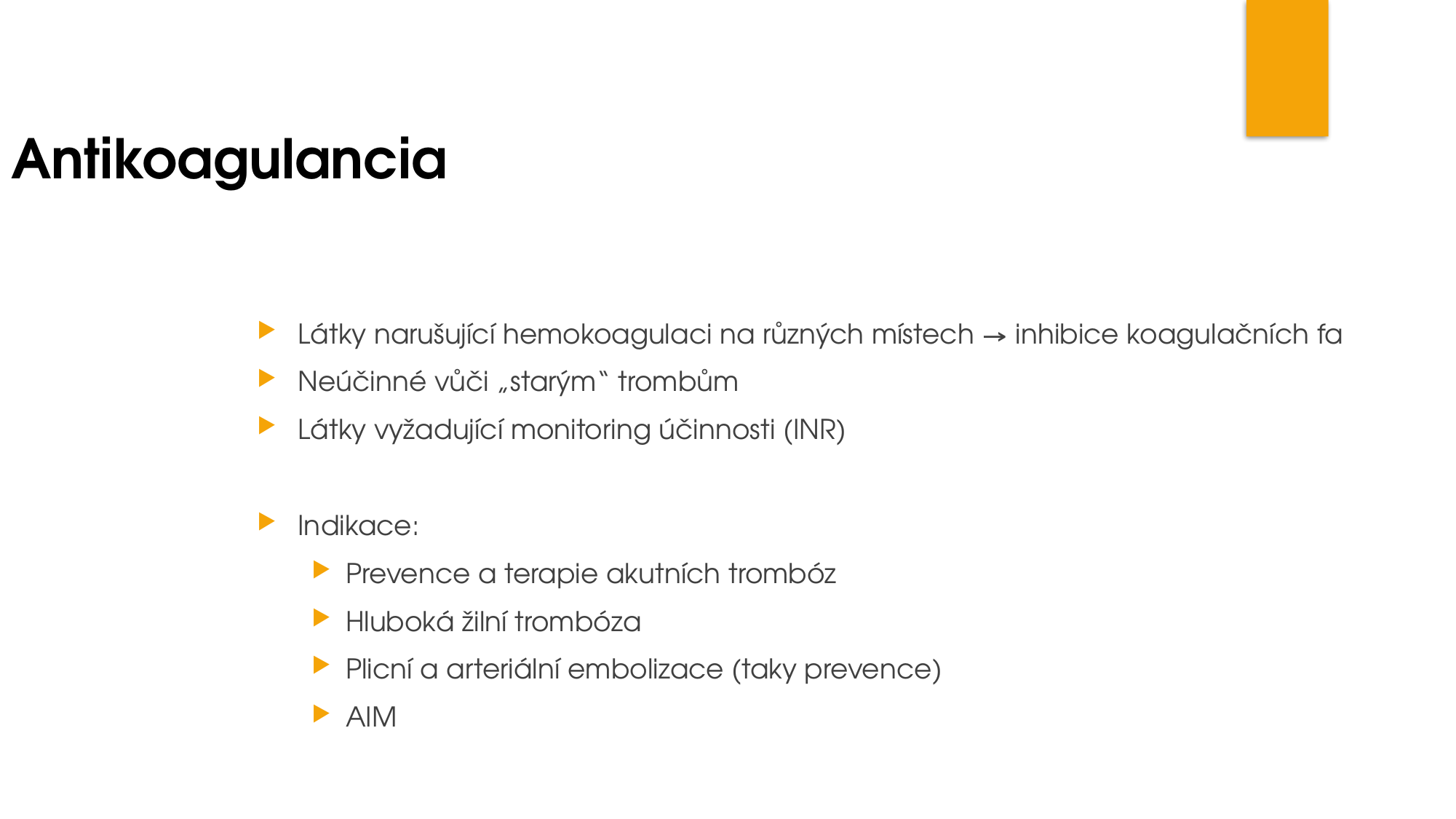

Antikoagulancia
Látky narušující hemokoagulaci na různých místech → inhibice koagulačních fa
Neúčinné vůči „starým“ trombům
Látky vyžadující monitoring účinnosti (INR)

Indikace:
Prevence a terapie akutních trombóz
Hluboká žilní trombóza
Plicní a arteriální embolizace (taky prevence)
AIM